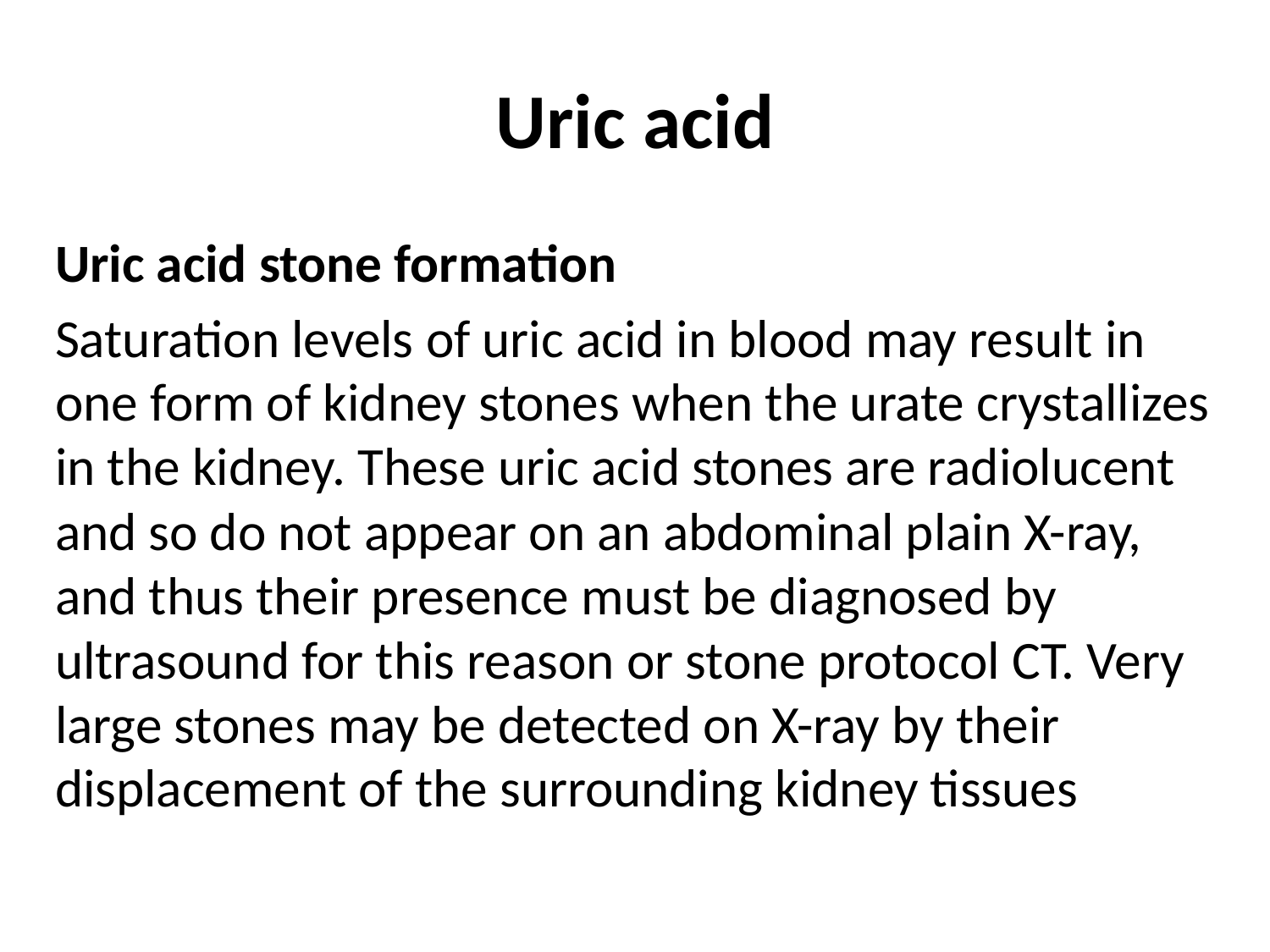

# Uric acid
Uric acid stone formation
Saturation levels of uric acid in blood may result in one form of kidney stones when the urate crystallizes in the kidney. These uric acid stones are radiolucent and so do not appear on an abdominal plain X-ray, and thus their presence must be diagnosed by ultrasound for this reason or stone protocol CT. Very large stones may be detected on X-ray by their displacement of the surrounding kidney tissues